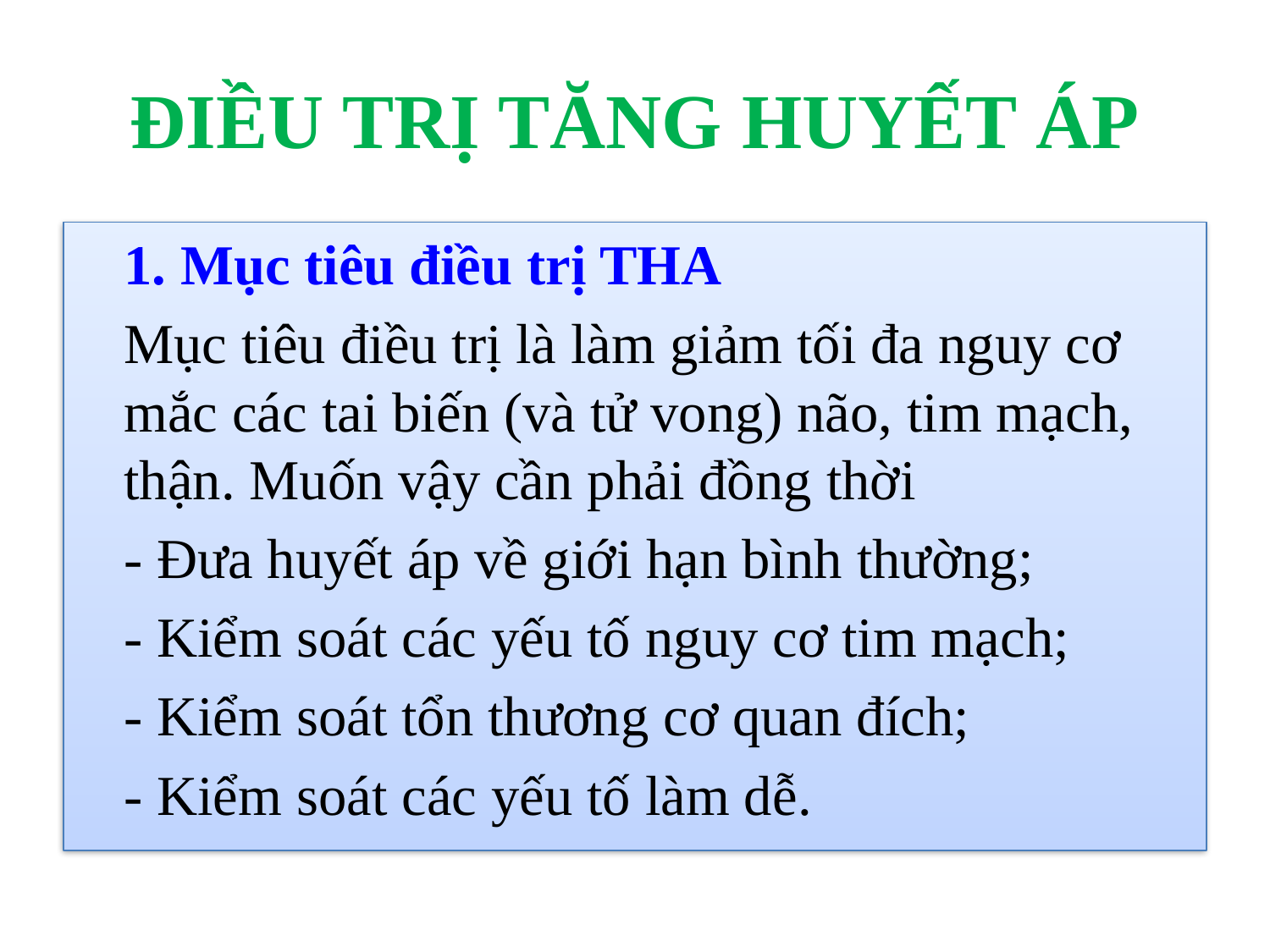

# ĐIỀU TRỊ TĂNG HUYẾT ÁP
	1. Mục tiêu điều trị THA
	Mục tiêu điều trị là làm giảm tối đa nguy cơ mắc các tai biến (và tử vong) não, tim mạch, thận. Muốn vậy cần phải đồng thời
	- Đưa huyết áp về giới hạn bình thường;
	- Kiểm soát các yếu tố nguy cơ tim mạch;
	- Kiểm soát tổn thương cơ quan đích;
	- Kiểm soát các yếu tố làm dễ.